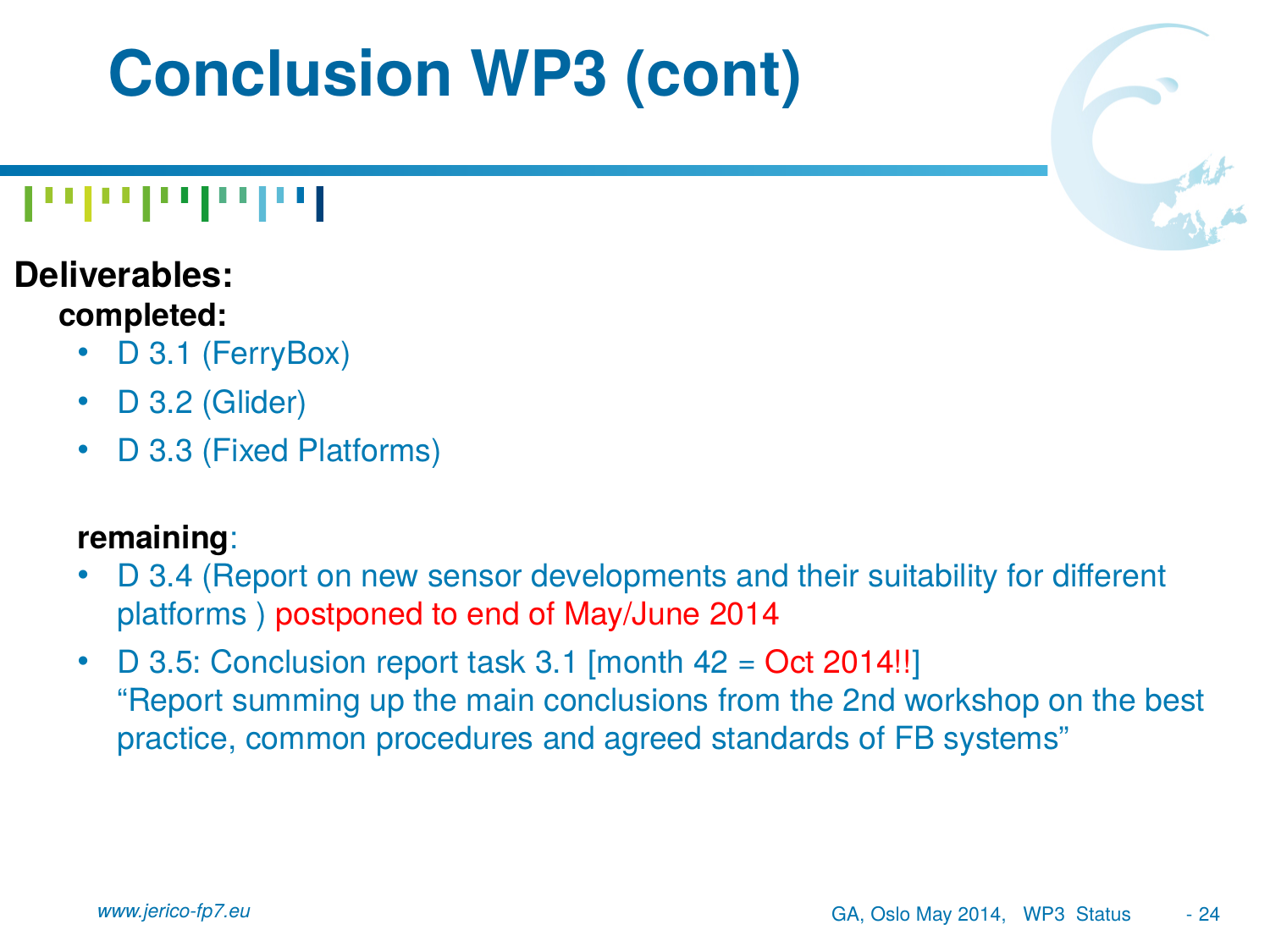

# Conclusion WP3 (cont)
Deliverables:
     completed:
D 3.1 (FerryBox)
D 3.2 (Glider)
D 3.3 (Fixed Platforms)
remaining:
D 3.4 (Report on new sensor developments and their suitability for different platforms ) postponed to end of May/June 2014
D 3.5: Conclusion report task 3.1 [month 42 = Oct 2014!!]
“Report summing up the main conclusions from the 2nd workshop on the best practice, common procedures and agreed standards of FB systems”
www.jerico-fp7.eu